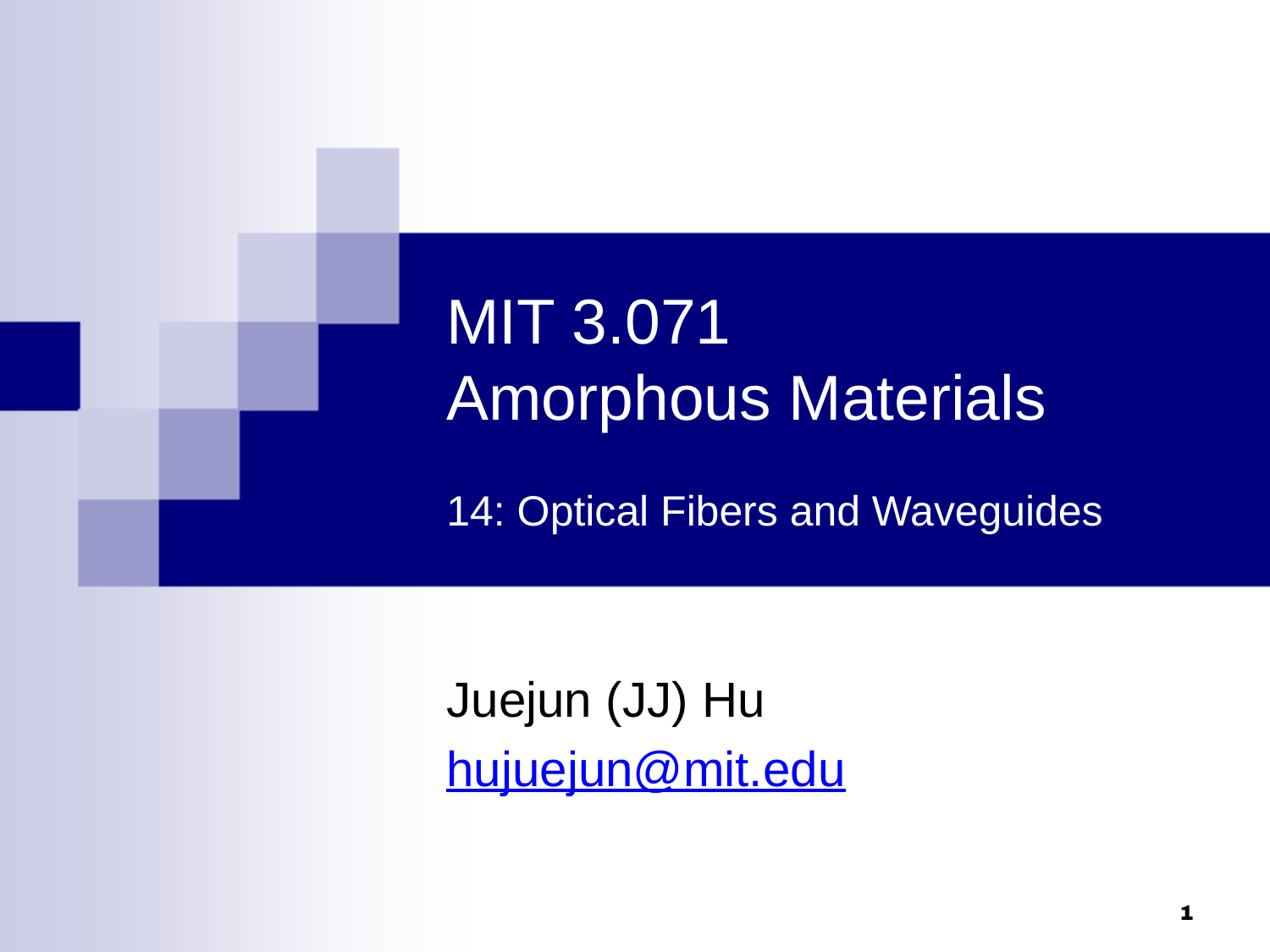

# MIT 3.071 Amorphous Materials 14: Optical Fibers and Waveguides

Juejun (JJ) Hu
hujuejun@mit.edu
1